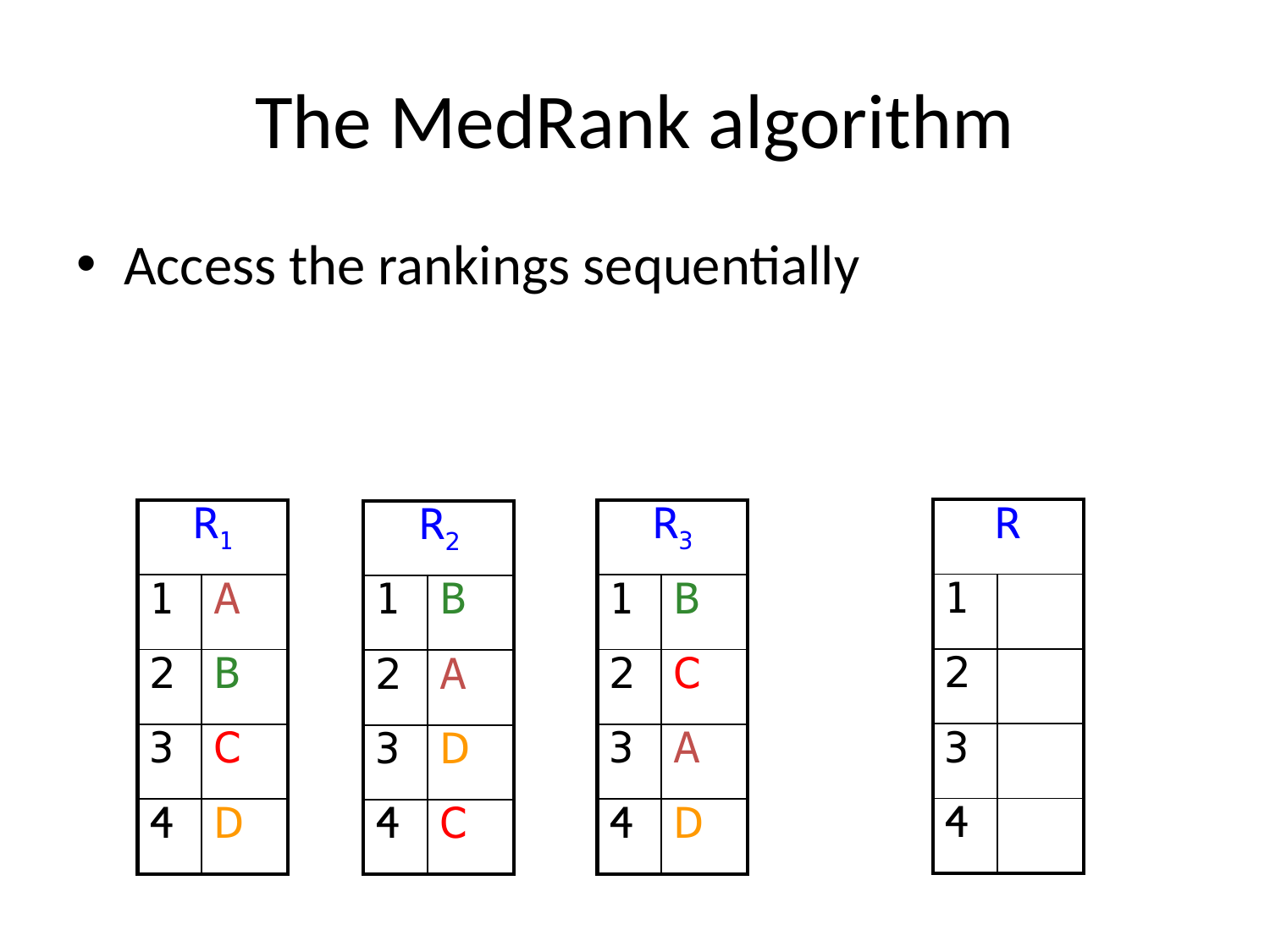

# The MedRank algorithm
Access the rankings sequentially
| R |  |
| --- | --- |
| 1 |  |
| 2 |  |
| 3 |  |
| 4 |  |
| R1 |  |
| --- | --- |
| 1 | A |
| 2 | B |
| 3 | C |
| 4 | D |
| R3 |  |
| --- | --- |
| 1 | B |
| 2 | C |
| 3 | A |
| 4 | D |
| R2 |  |
| --- | --- |
| 1 | B |
| 2 | A |
| 3 | D |
| 4 | C |